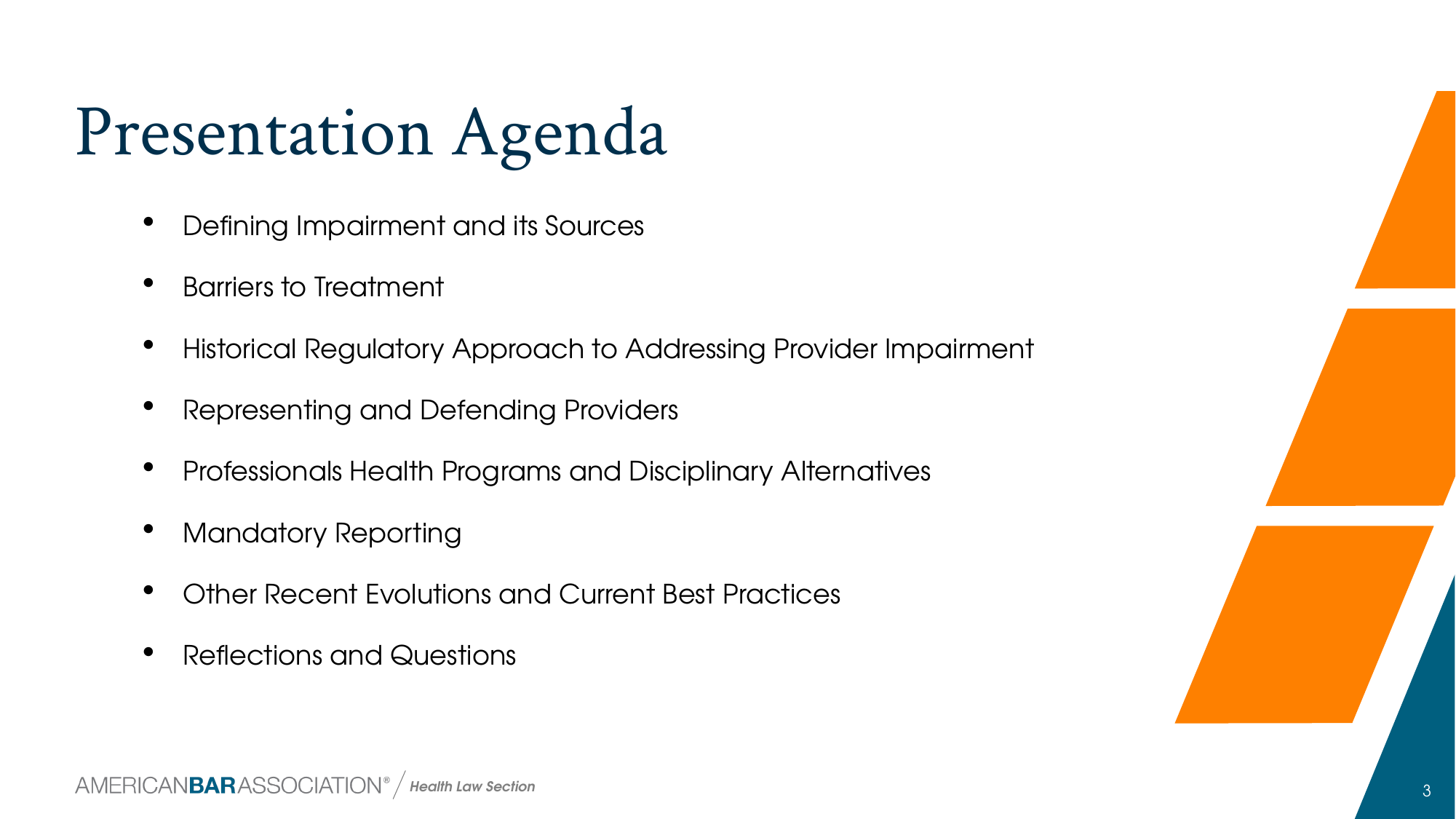

# Presentation Agenda
Defining Impairment and its Sources
Barriers to Treatment
Historical Regulatory Approach to Addressing Provider Impairment
Representing and Defending Providers
Professionals Health Programs and Disciplinary Alternatives
Mandatory Reporting
Other Recent Evolutions and Current Best Practices
Reflections and Questions

3